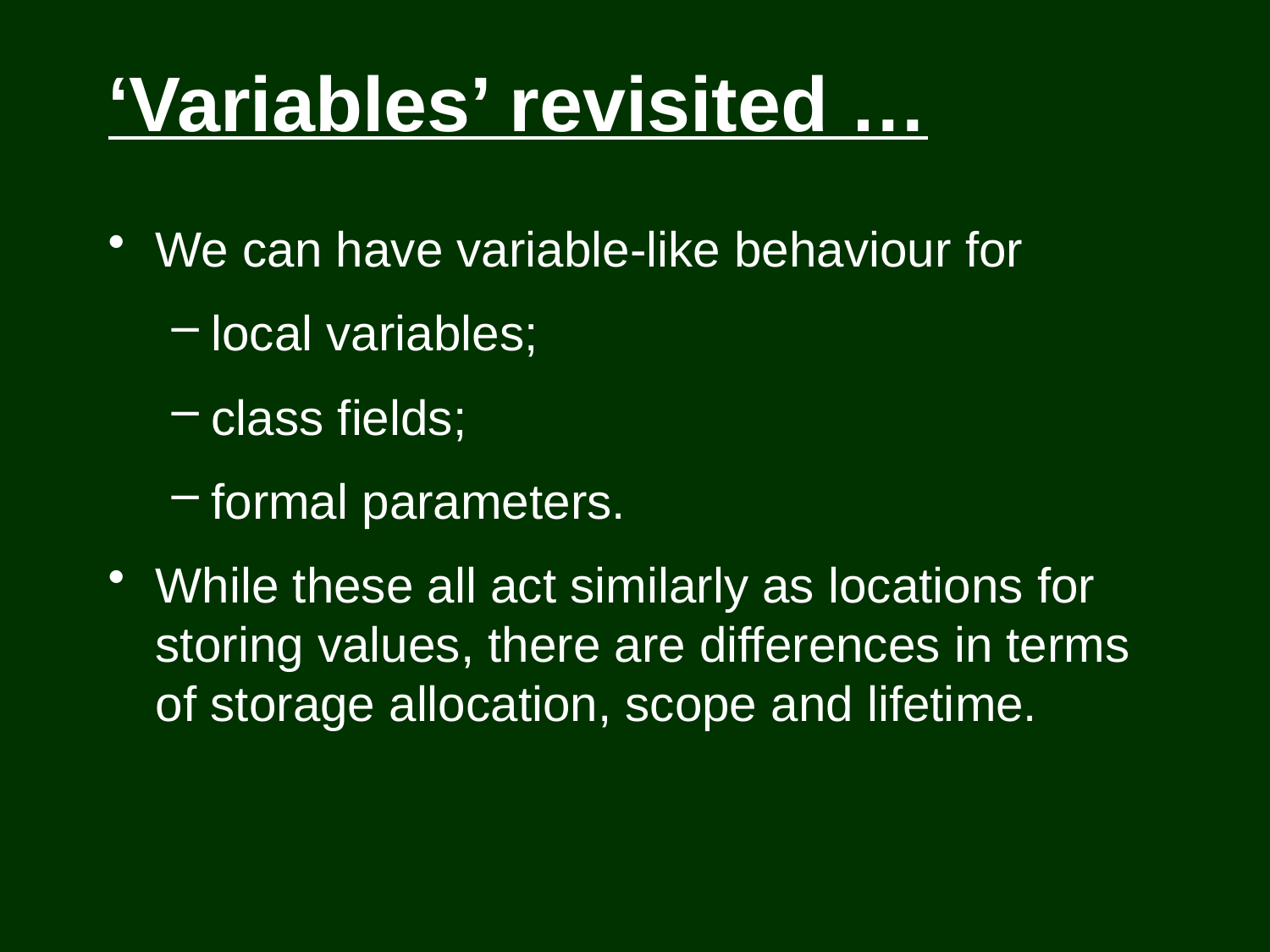

# ‘Variables’ revisited …
We can have variable-like behaviour for
local variables;
class fields;
formal parameters.
While these all act similarly as locations for storing values, there are differences in terms of storage allocation, scope and lifetime.